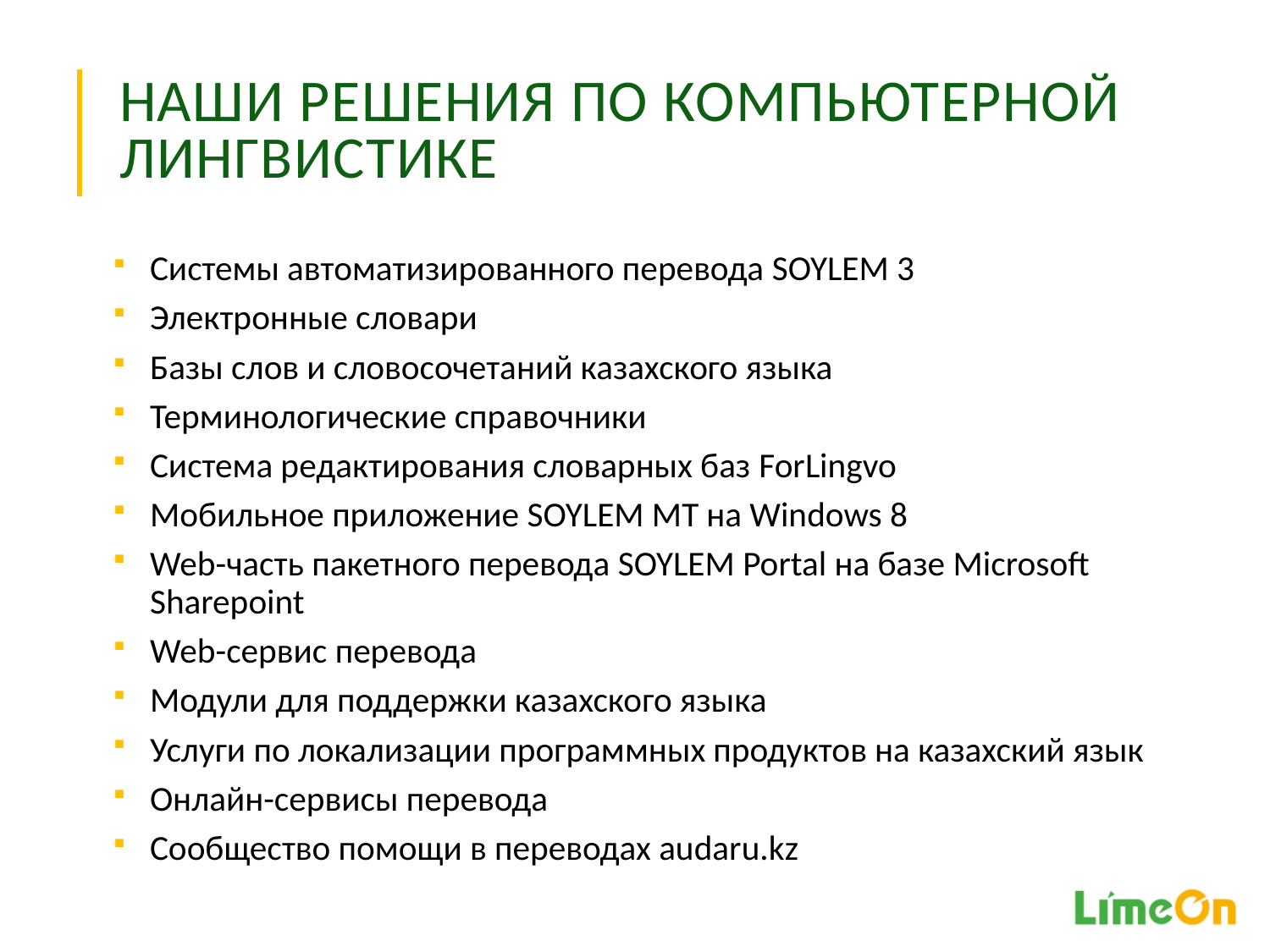

# Наши решения по компьютерной лингвистике
Системы автоматизированного перевода SOYLEM 3
Электронные словари
Базы слов и словосочетаний казахского языка
Терминологические справочники
Система редактирования словарных баз ForLingvo
Мобильное приложение SOYLEM MT на Windows 8
Web-часть пакетного перевода SOYLEM Portal на базе Microsoft Sharepoint
Web-сервис перевода
Модули для поддержки казахского языка
Услуги по локализации программных продуктов на казахский язык
Онлайн-сервисы перевода
Сообщество помощи в переводах audaru.kz